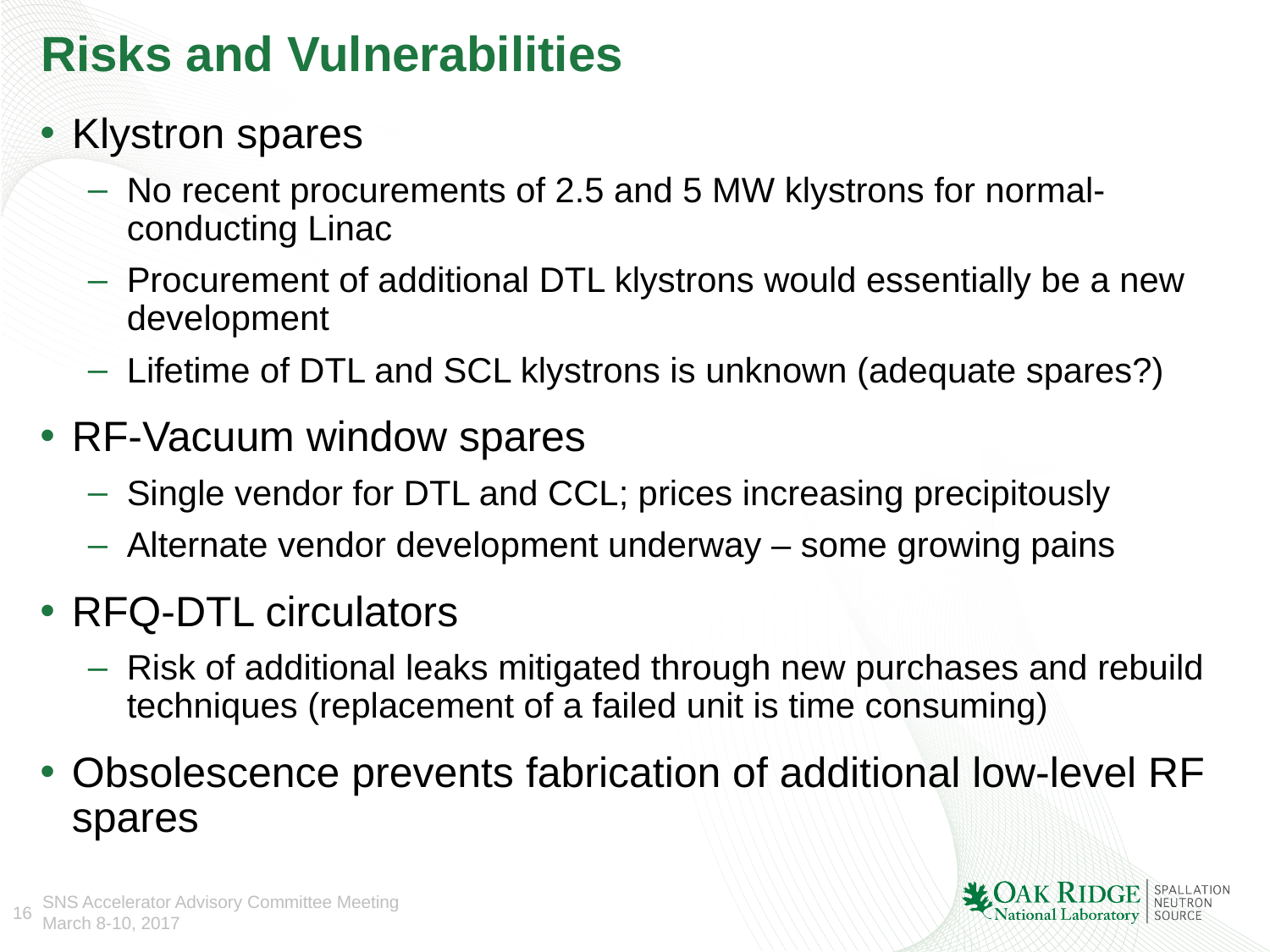

# Risks and Vulnerabilities
Klystron spares
No recent procurements of 2.5 and 5 MW klystrons for normal-conducting Linac
Procurement of additional DTL klystrons would essentially be a new development
Lifetime of DTL and SCL klystrons is unknown (adequate spares?)
RF-Vacuum window spares
Single vendor for DTL and CCL; prices increasing precipitously
Alternate vendor development underway – some growing pains
RFQ-DTL circulators
Risk of additional leaks mitigated through new purchases and rebuild techniques (replacement of a failed unit is time consuming)
Obsolescence prevents fabrication of additional low-level RF spares